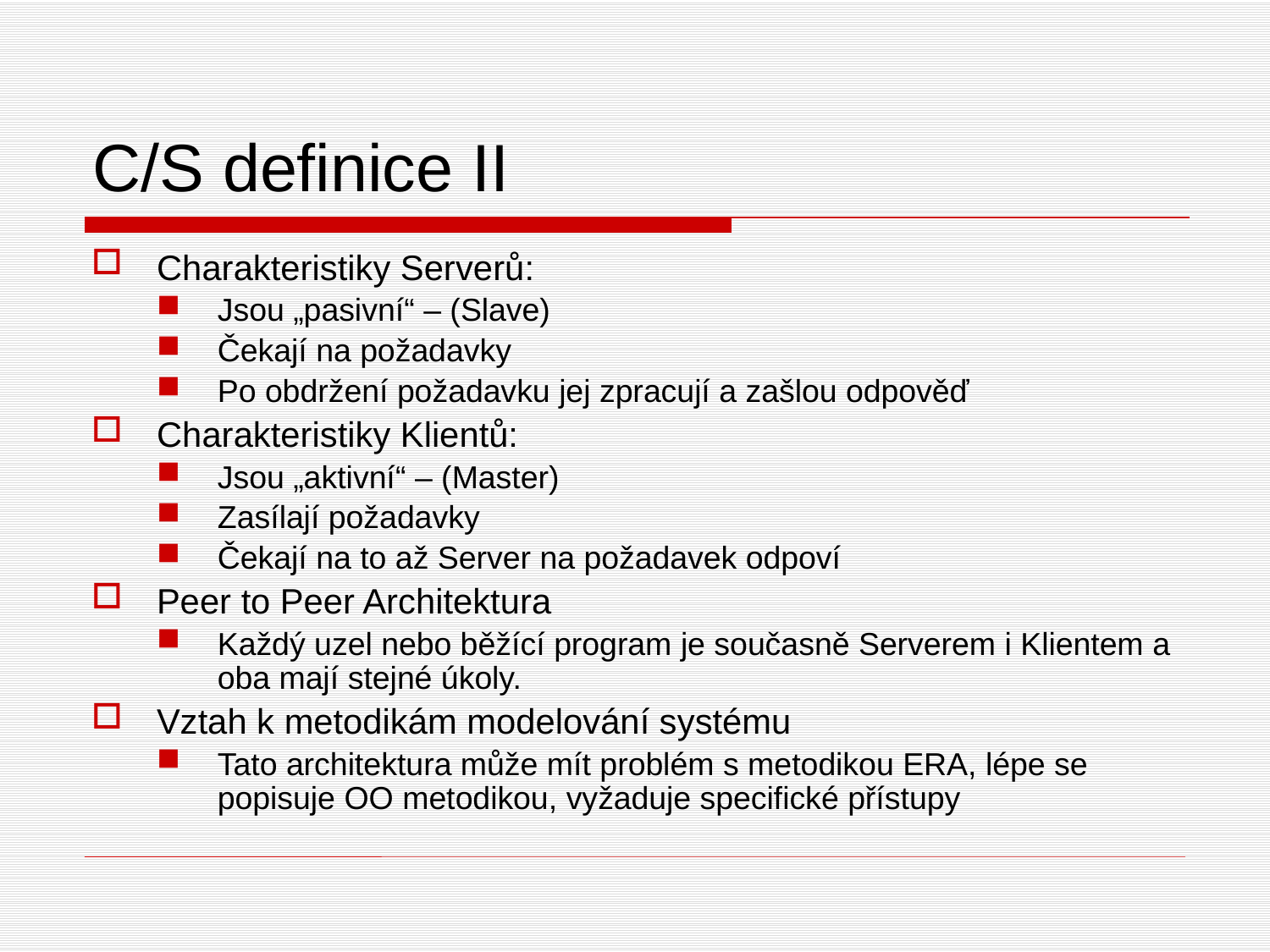

# C/S definice II
Charakteristiky Serverů:
Jsou „pasivní“ – (Slave)
Čekají na požadavky
Po obdržení požadavku jej zpracují a zašlou odpověď
Charakteristiky Klientů:
Jsou „aktivní“ – (Master)
Zasílají požadavky
Čekají na to až Server na požadavek odpoví
Peer to Peer Architektura
Každý uzel nebo běžící program je současně Serverem i Klientem a oba mají stejné úkoly.
Vztah k metodikám modelování systému
Tato architektura může mít problém s metodikou ERA, lépe se popisuje OO metodikou, vyžaduje specifické přístupy